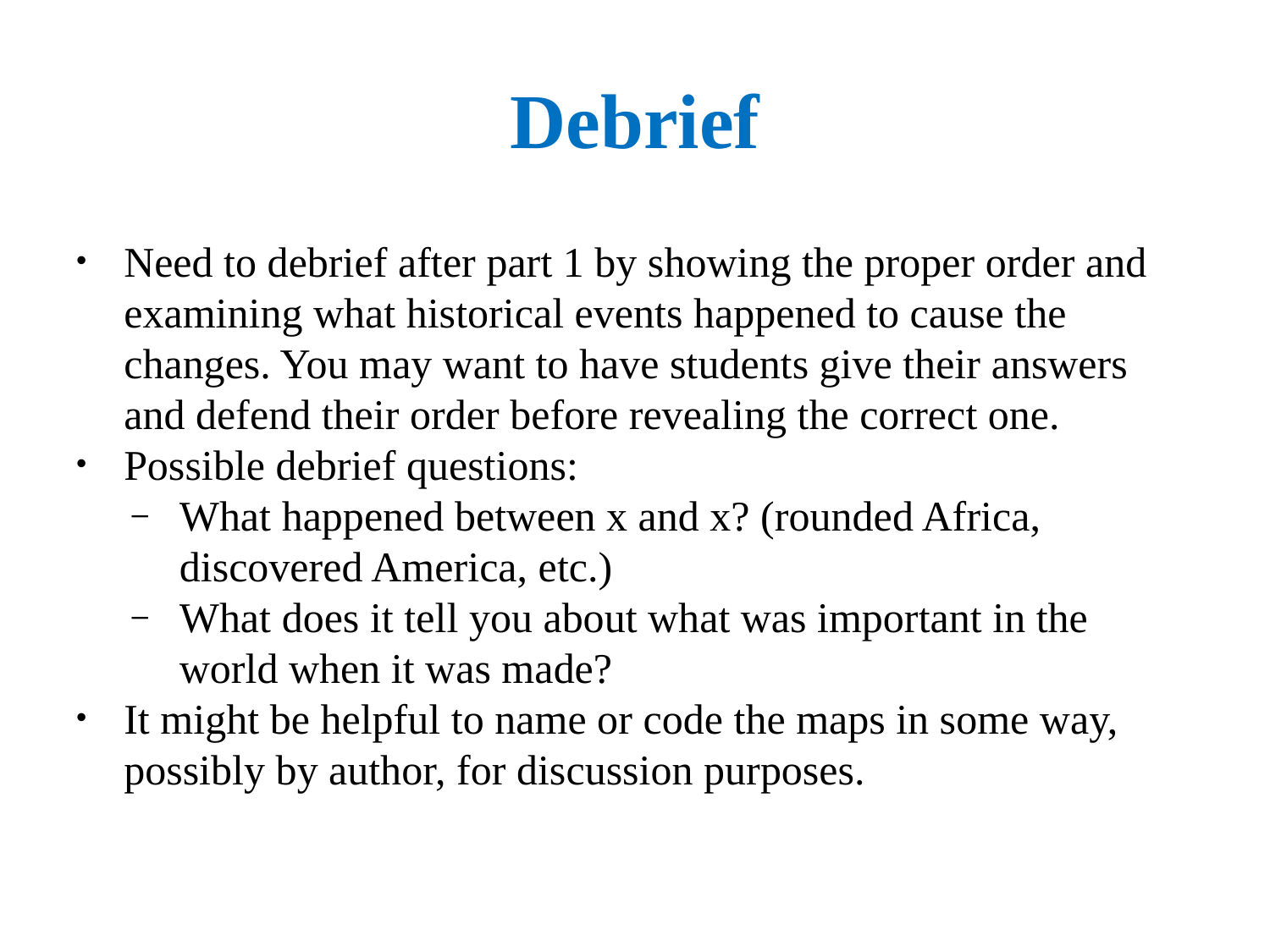

# Debrief
Need to debrief after part 1 by showing the proper order and examining what historical events happened to cause the changes. You may want to have students give their answers and defend their order before revealing the correct one.
Possible debrief questions:
What happened between x and x? (rounded Africa, discovered America, etc.)
What does it tell you about what was important in the world when it was made?
It might be helpful to name or code the maps in some way, possibly by author, for discussion purposes.